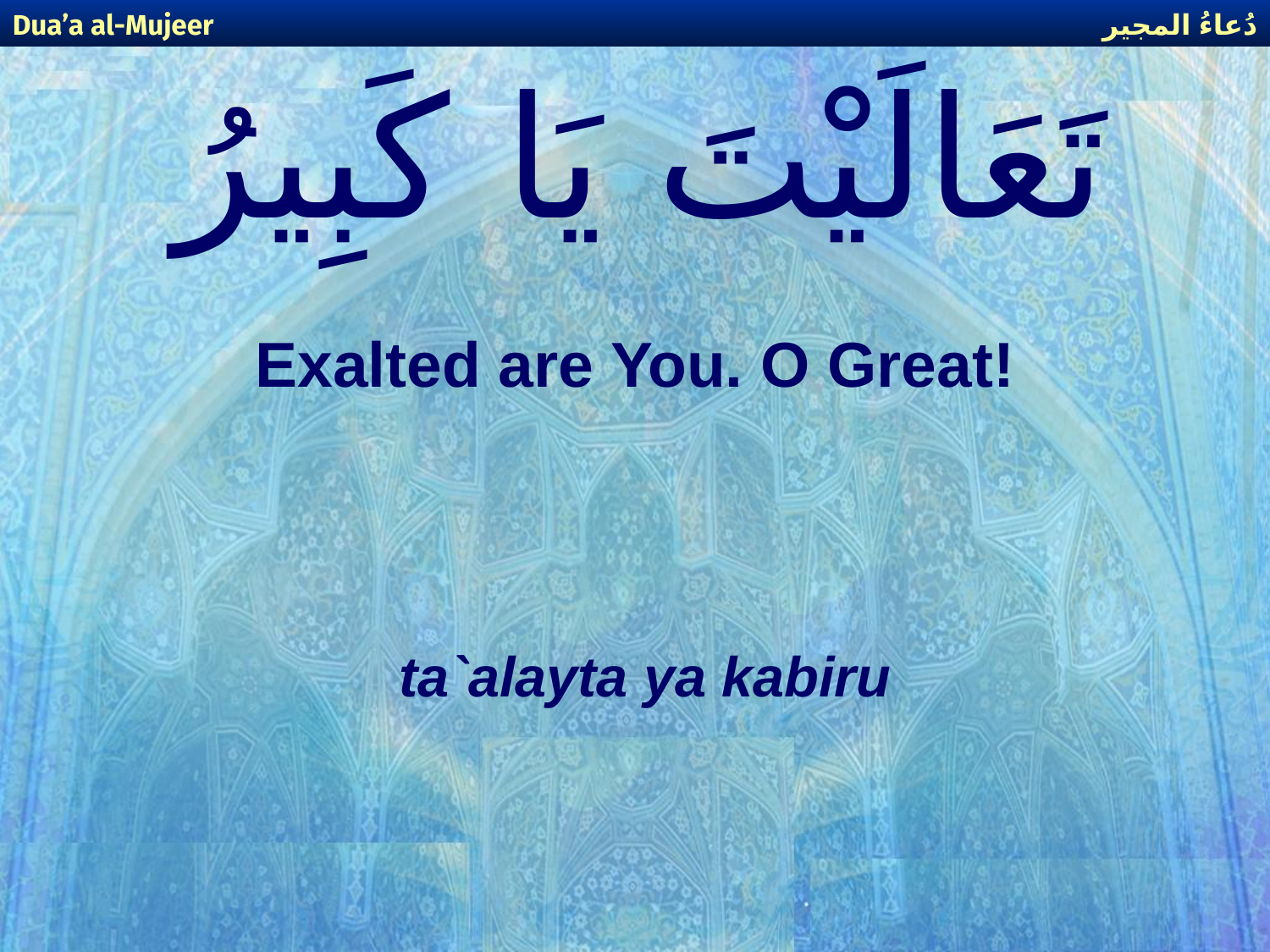

دُعاءُ المجير
Dua’a al-Mujeer
# تَعَالَيْتَ يَا كَبِيرُ
Exalted are You. O Great!
ta`alayta ya kabiru